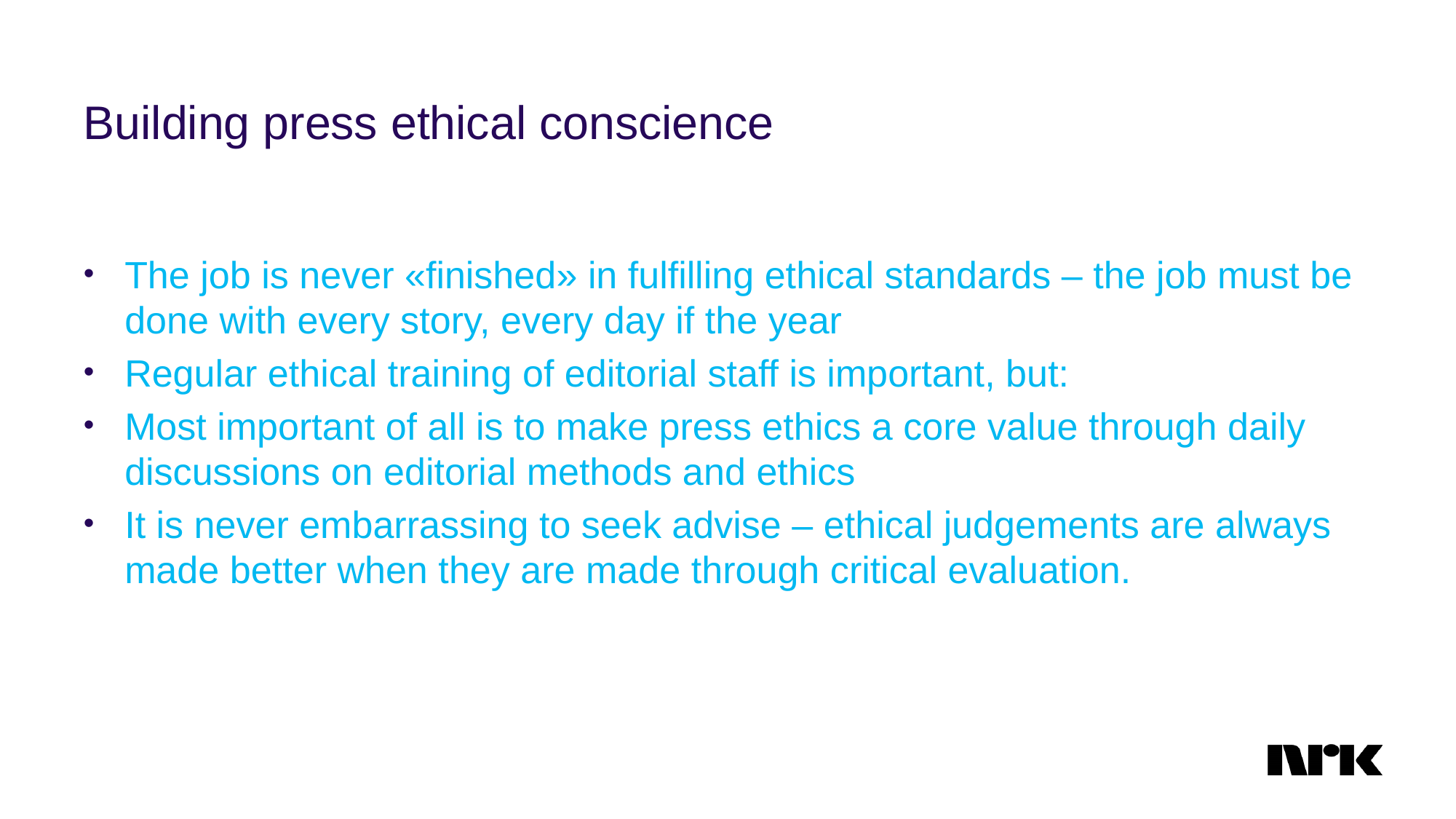

# Building press ethical conscience
The job is never «finished» in fulfilling ethical standards – the job must be done with every story, every day if the year
Regular ethical training of editorial staff is important, but:
Most important of all is to make press ethics a core value through daily discussions on editorial methods and ethics
It is never embarrassing to seek advise – ethical judgements are always made better when they are made through critical evaluation.